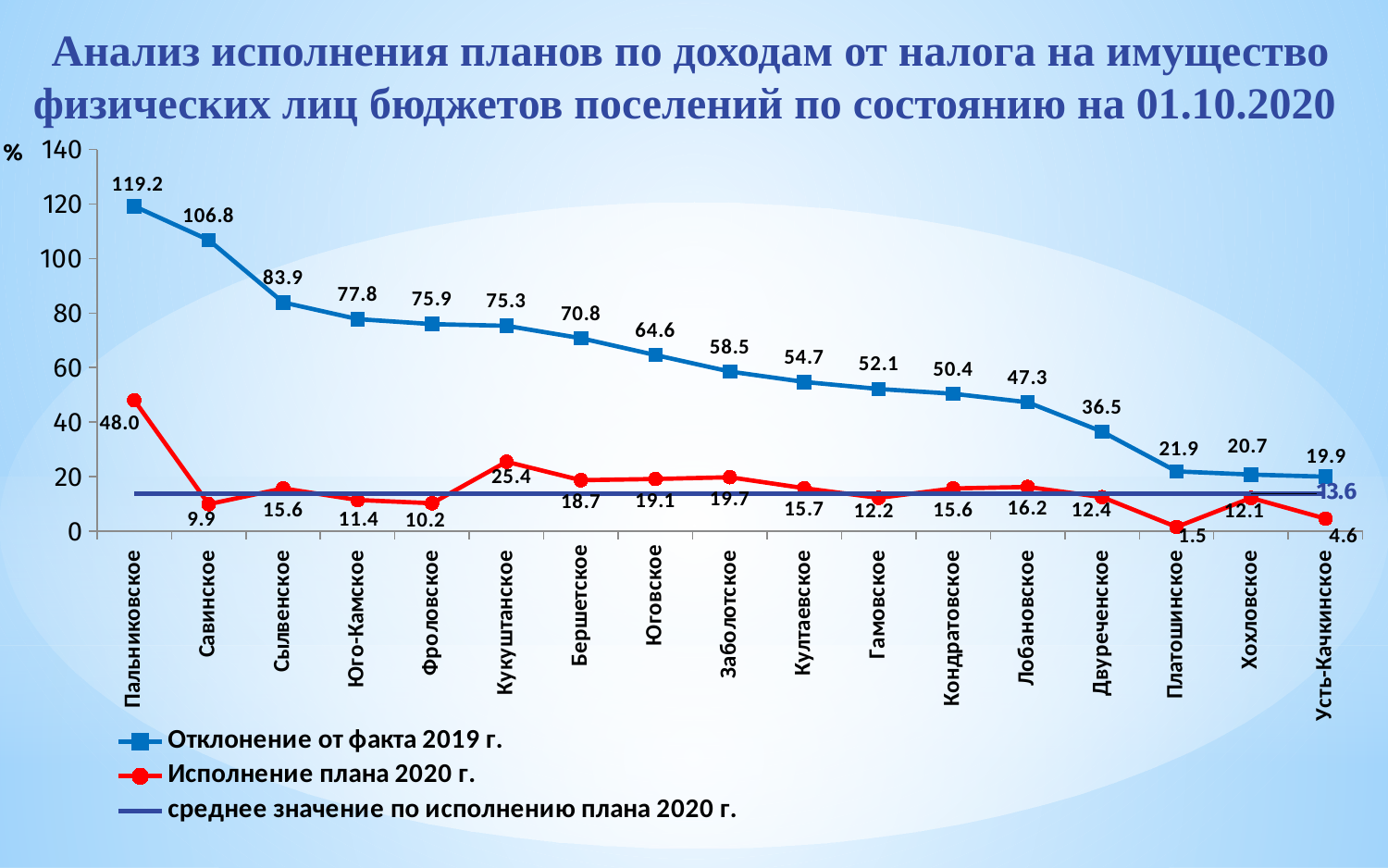

# Анализ исполнения планов по доходам от налога на имущество физических лиц бюджетов поселений по состоянию на 01.10.2020

### Chart

| Category | Отклонение от факта 2019 г. | Исполнение плана 2020 г. | среднее значение по исполнению плана 2020 г. |
|---|---|---|---|
| Пальниковское  | 119.20991479473277 | 48.018720748829956 | 13.6 |
| Савинское  | 106.80463696489568 | 9.85101390983744 | 13.6 |
| Сылвенское  | 83.90097407346016 | 15.645090909090909 | 13.6 |
| Юго-Камское  | 77.8 | 11.4 | 13.6 |
| Фроловское  | 75.94034267650866 | 10.197473887657091 | 13.6 |
| Кукуштанское  | 75.32277234170722 | 25.41978021978022 | 13.6 |
| Бершетское | 70.77052597819115 | 18.652789518174135 | 13.6 |
| Юговское | 64.6 | 19.1 | 13.6 |
| Заболотское  | 58.54690618762475 | 19.738896366083445 | 13.6 |
| Култаевское  | 54.73584683819639 | 15.712357085600978 | 13.6 |
| Гамовское  | 52.14011485864771 | 12.172592592592594 | 13.6 |
| Кондратовское  | 50.39707716984495 | 15.623093922651934 | 13.6 |
| Лобановское  | 47.2734899328859 | 16.17569908438505 | 13.6 |
| Двуреченское  | 36.491822243832104 | 12.437142857142858 | 13.6 |
| Платошинское  | 21.882291936738397 | 1.502367474812204 | 13.6 |
| Хохловское  | 20.716682526168178 | 12.144566286460856 | 13.6 |
| Усть-Качкинское  | 19.940369958216976 | 4.554479186648763 | 13.6 |